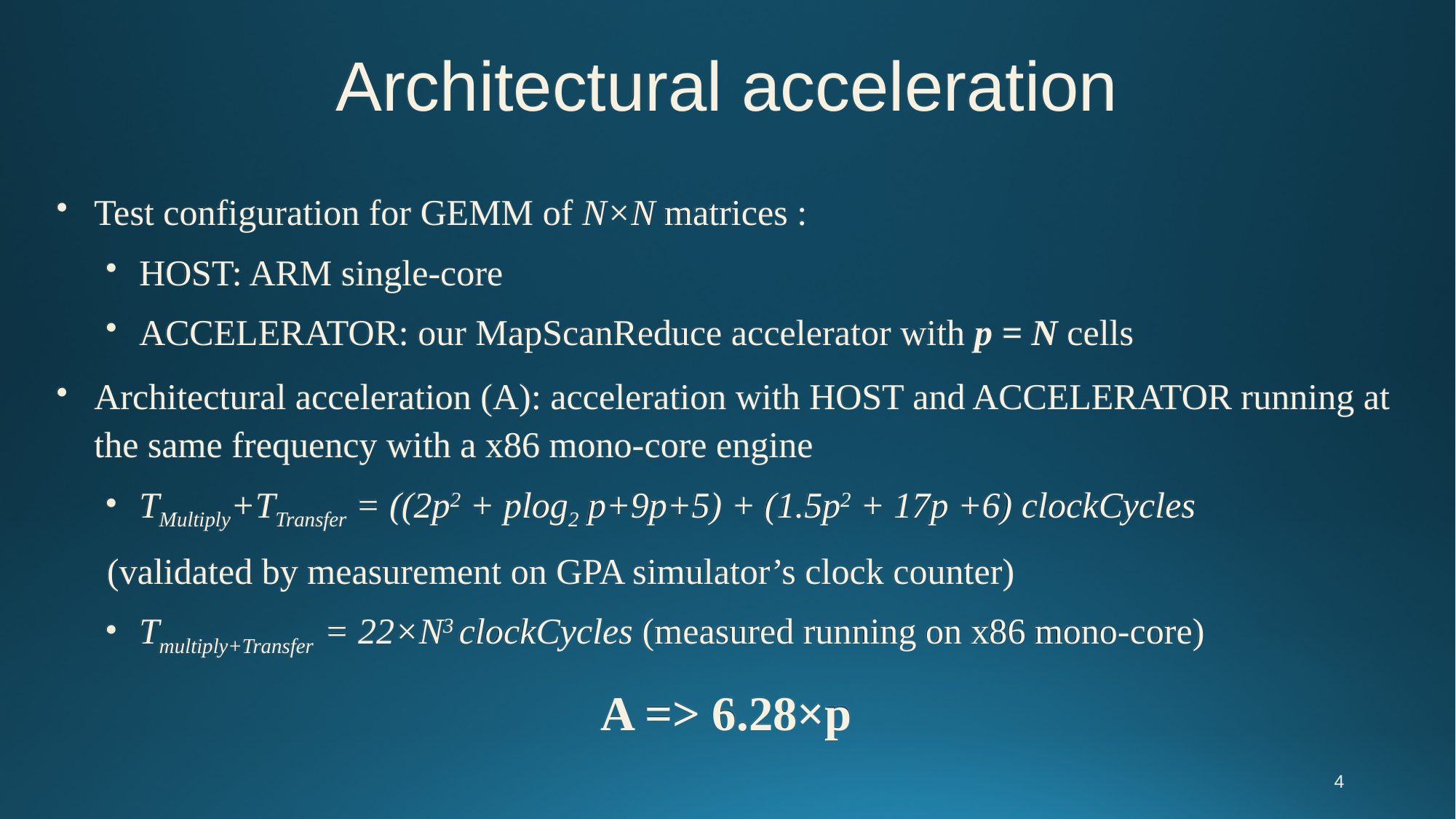

Architectural acceleration
Test configuration for GEMM of N×N matrices :
HOST: ARM single-core
ACCELERATOR: our MapScanReduce accelerator with p = N cells
Architectural acceleration (A): acceleration with HOST and ACCELERATOR running at the same frequency with a x86 mono-core engine
TMultiply+TTransfer = ((2p2 + plog2 p+9p+5) + (1.5p2 + 17p +6) clockCycles
(validated by measurement on GPA simulator’s clock counter)
Tmultiply+Transfer  = 22×N3 clockCycles (measured running on x86 mono-core)
A => 6.28×p
4